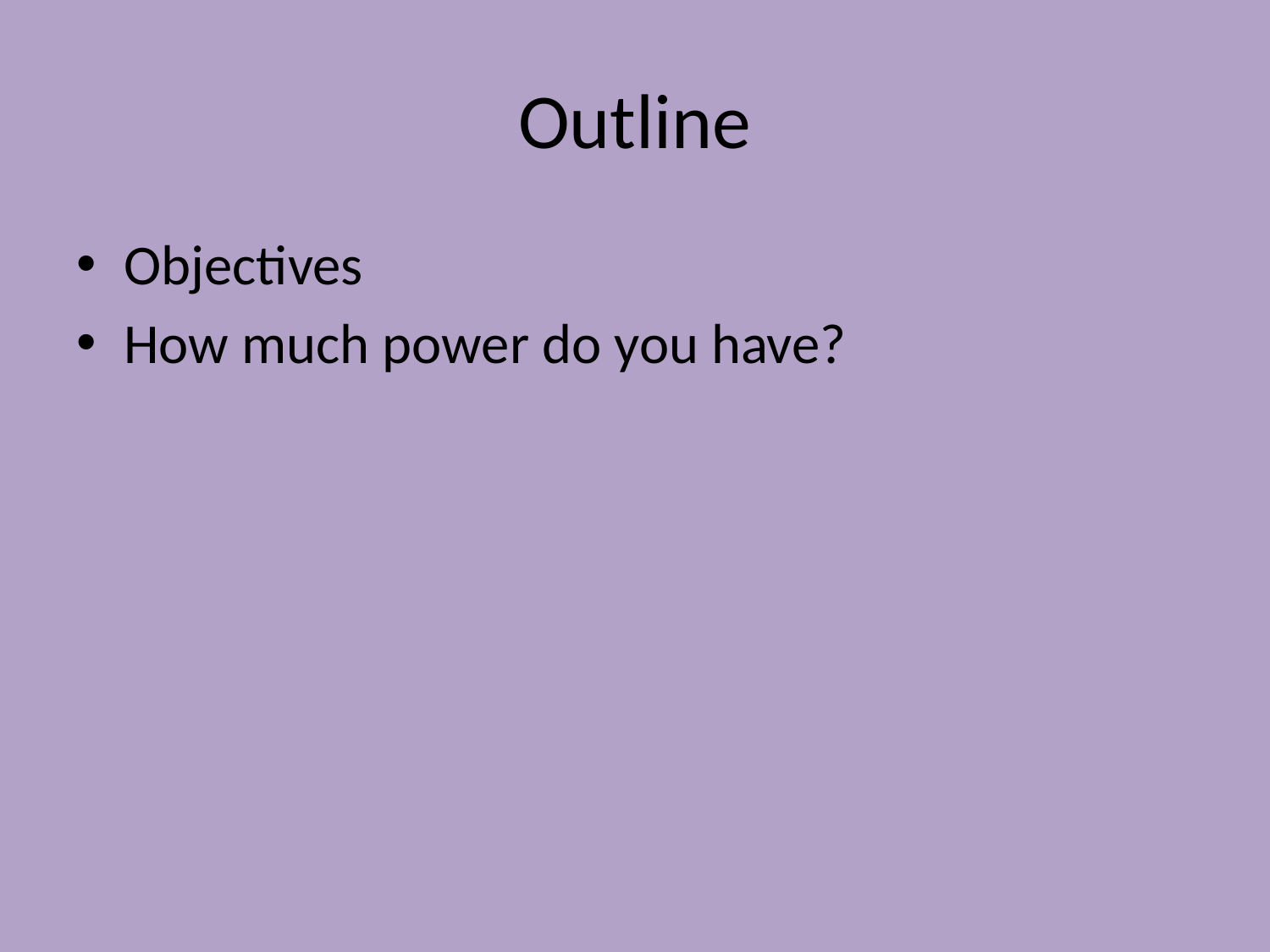

# Outline
Objectives
How much power do you have?